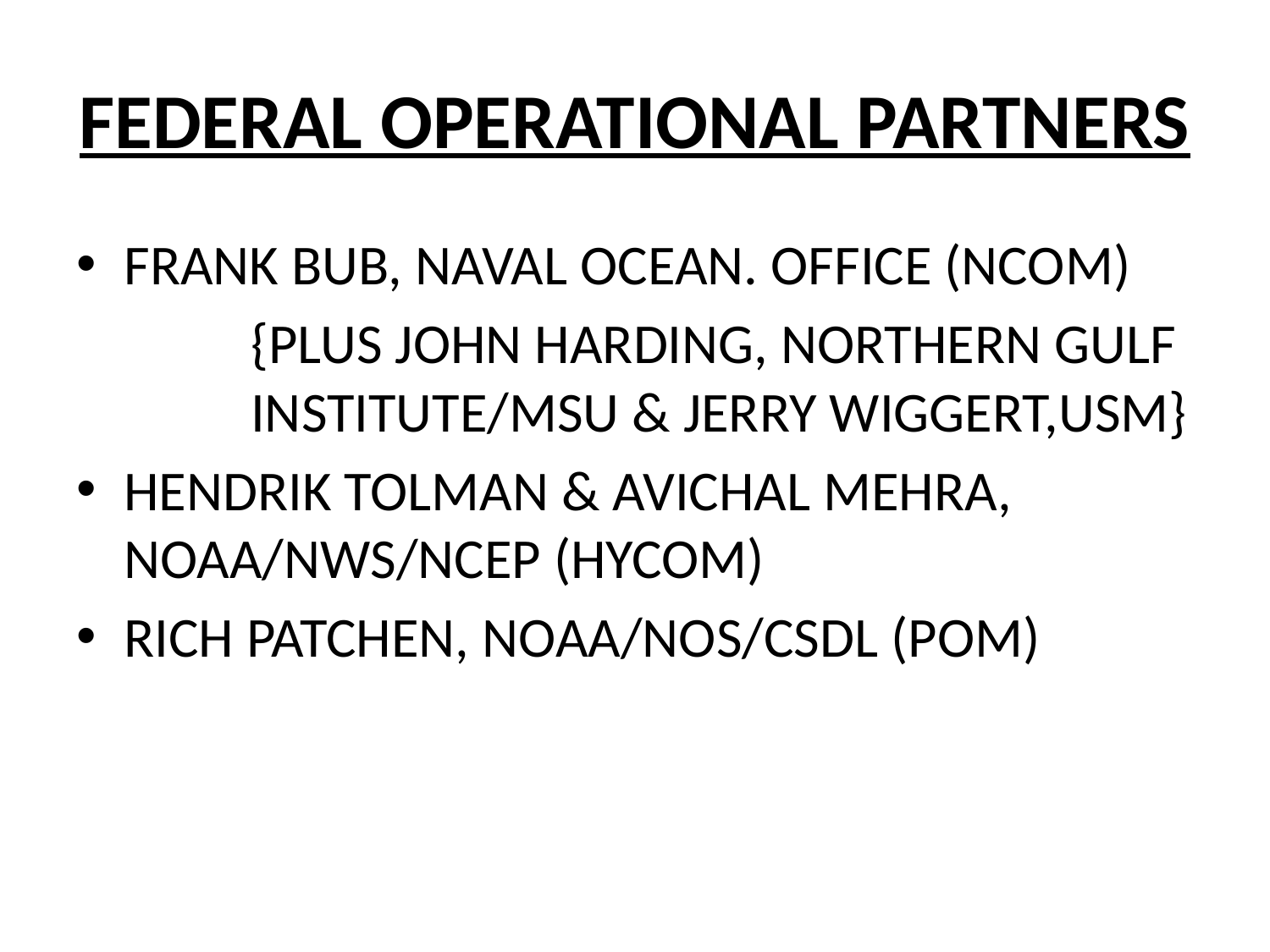

# FEDERAL OPERATIONAL PARTNERS
FRANK BUB, NAVAL OCEAN. OFFICE (NCOM)
		{PLUS JOHN HARDING, NORTHERN GULF 	INSTITUTE/MSU & JERRY WIGGERT,USM}
HENDRIK TOLMAN & AVICHAL MEHRA, NOAA/NWS/NCEP (HYCOM)
RICH PATCHEN, NOAA/NOS/CSDL (POM)